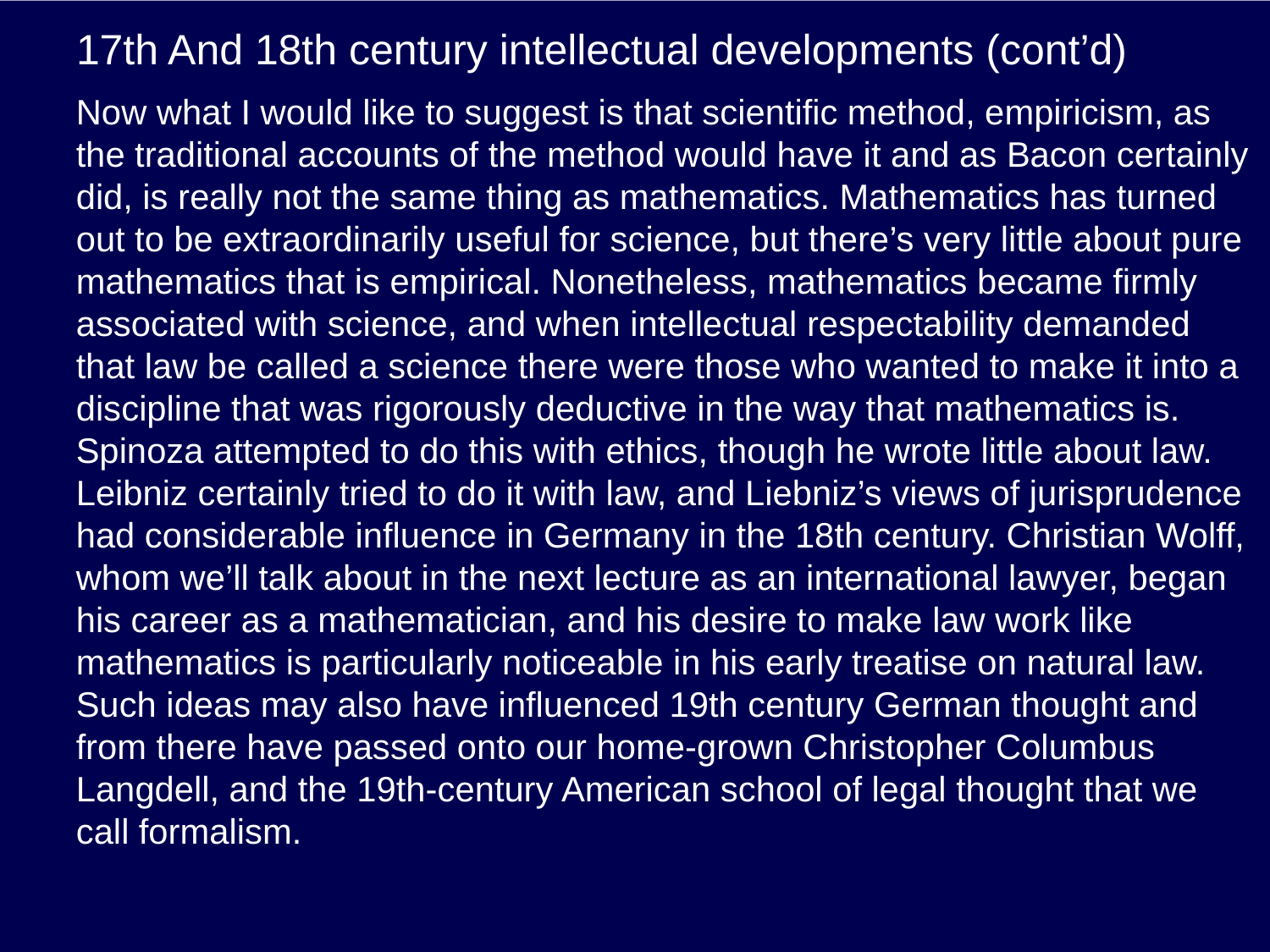

# 17th And 18th century intellectual developments (cont’d)
Now what I would like to suggest is that scientific method, empiricism, as the traditional accounts of the method would have it and as Bacon certainly did, is really not the same thing as mathematics. Mathematics has turned out to be extraordinarily useful for science, but there’s very little about pure mathematics that is empirical. Nonetheless, mathematics became firmly associated with science, and when intellectual respectability demanded that law be called a science there were those who wanted to make it into a discipline that was rigorously deductive in the way that mathematics is. Spinoza attempted to do this with ethics, though he wrote little about law. Leibniz certainly tried to do it with law, and Liebniz’s views of jurisprudence had considerable influence in Germany in the 18th century. Christian Wolff, whom we’ll talk about in the next lecture as an international lawyer, began his career as a mathematician, and his desire to make law work like mathematics is particularly noticeable in his early treatise on natural law. Such ideas may also have influenced 19th century German thought and from there have passed onto our home-grown Christopher Columbus Langdell, and the 19th-century American school of legal thought that we call formalism.